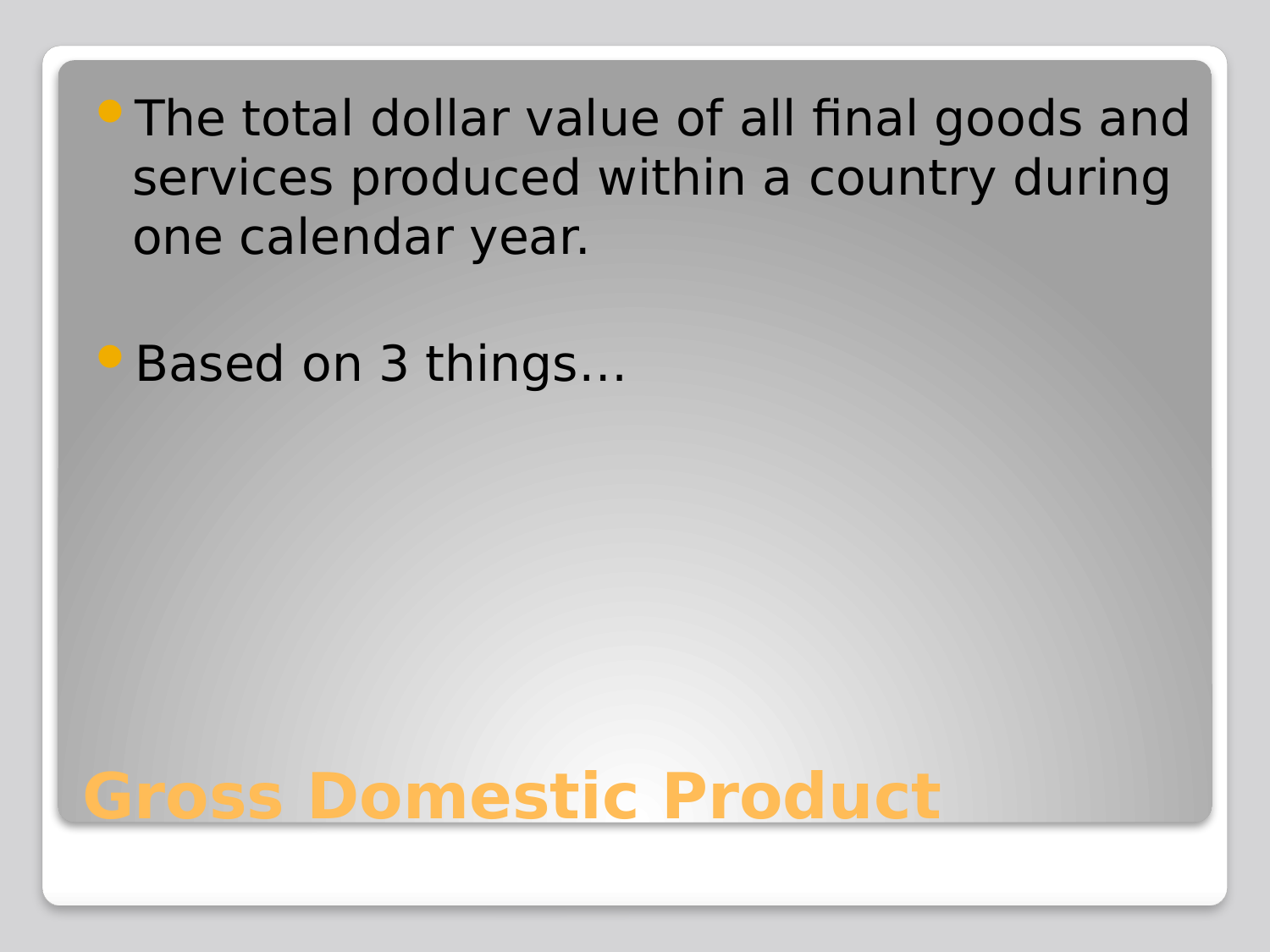

The total dollar value of all final goods and services produced within a country during one calendar year.

Based on 3 things…
# Gross Domestic Product